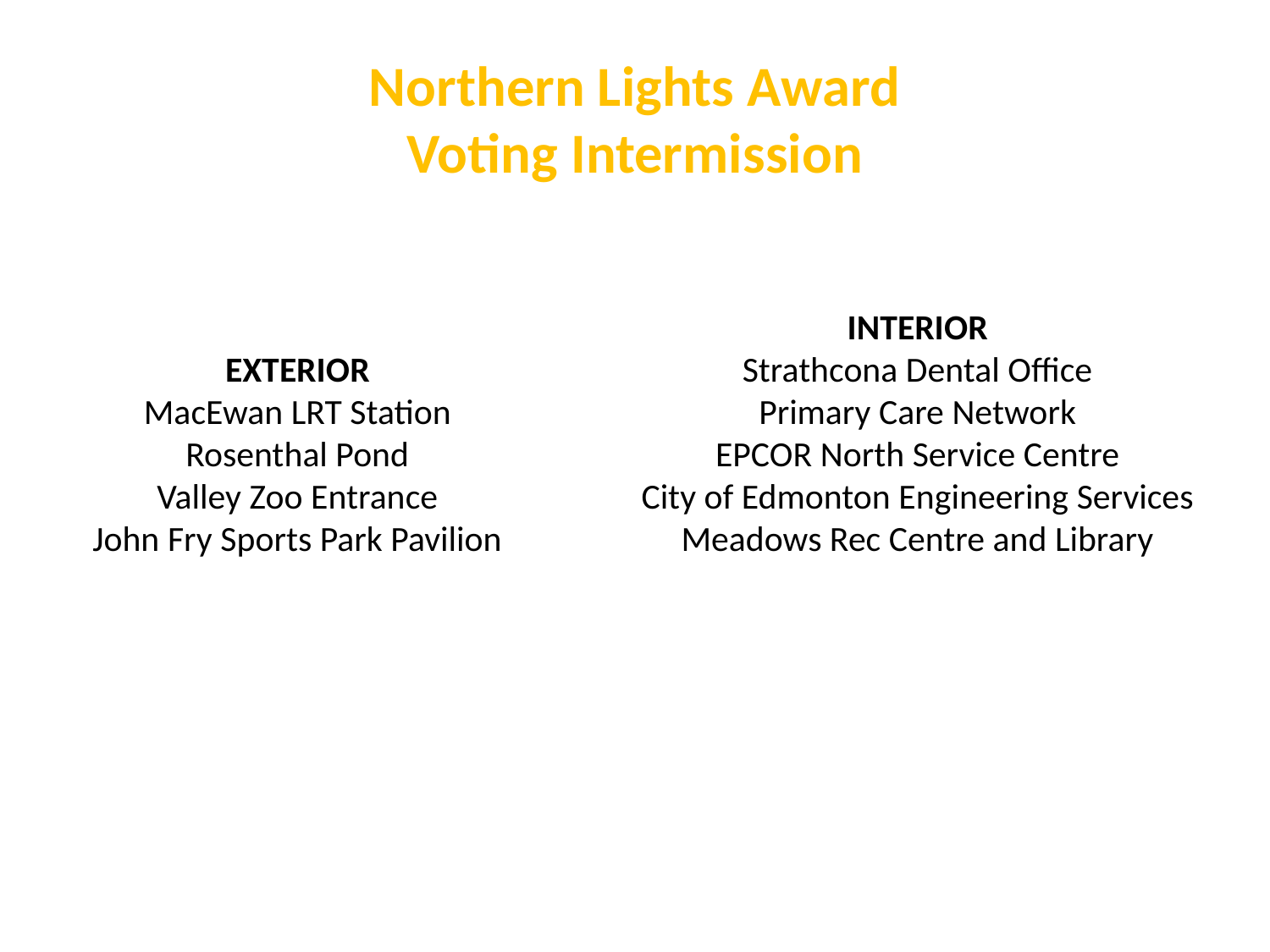

# Northern Lights Award Voting Intermission

EXTERIOR
MacEwan LRT Station
Rosenthal Pond
Valley Zoo Entrance
John Fry Sports Park Pavilion

INTERIOR
Strathcona Dental Office
Primary Care Network
EPCOR North Service Centre
City of Edmonton Engineering Services
Meadows Rec Centre and Library